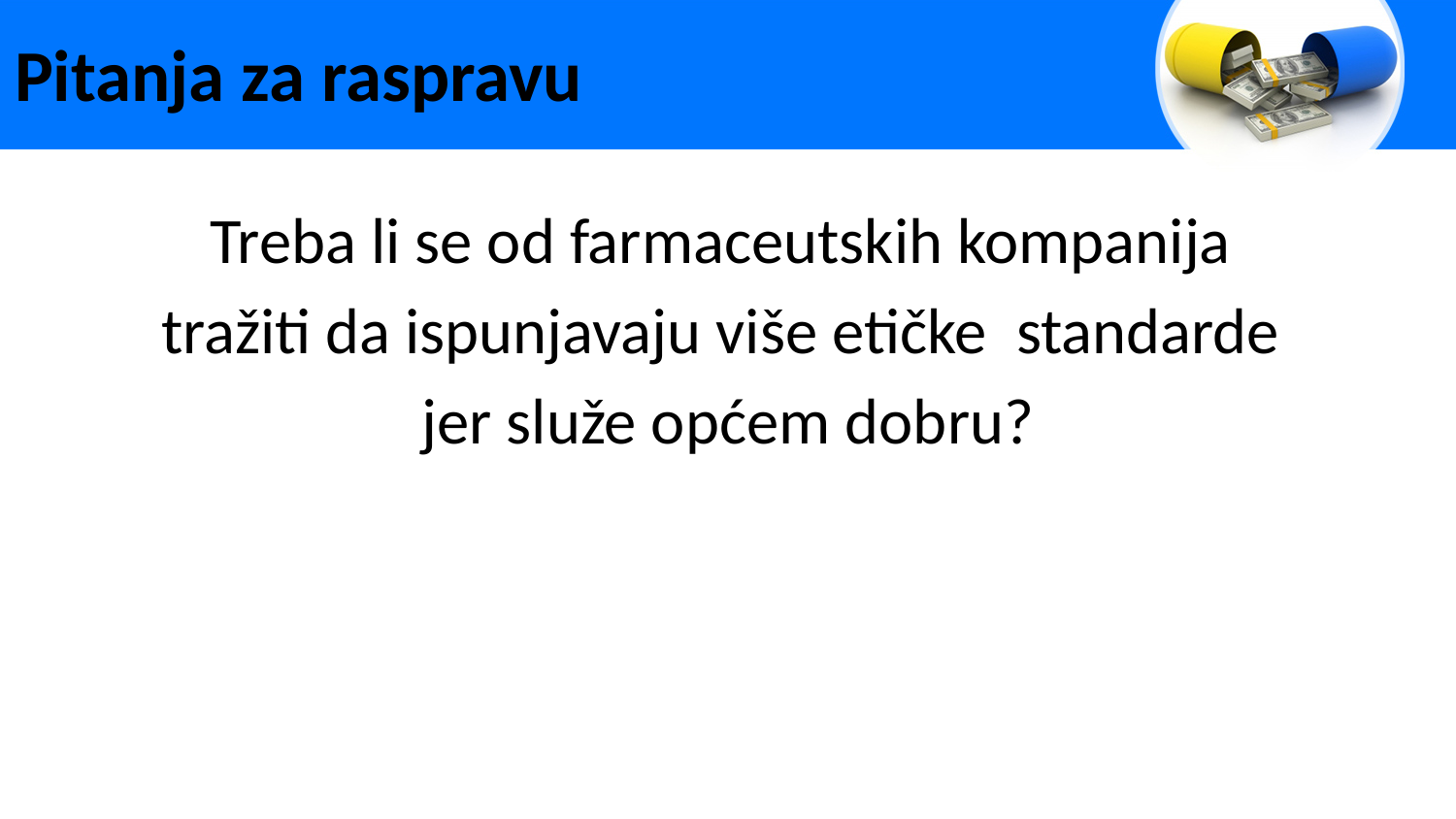

# Pitanja za raspravu
Treba li se od farmaceutskih kompanija
tražiti da ispunjavaju više etičke  standarde
jer služe općem dobru?